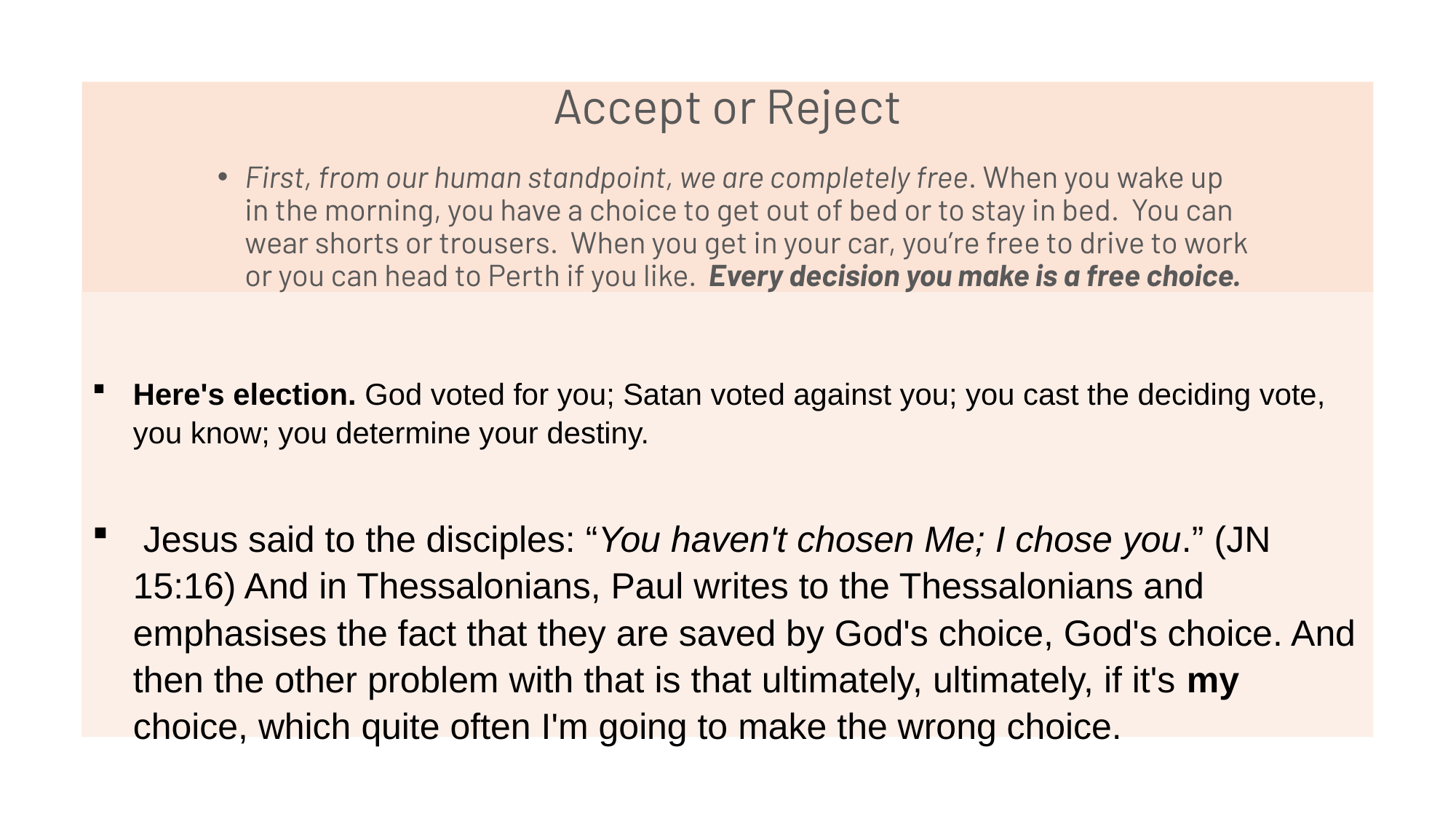

Accept or Reject

First, from our human standpoint, we are completely free. When you wake up in the morning, you have a choice to get out of bed or to stay in bed.  You can wear shorts or trousers.  When you get in your car, you’re free to drive to work or you can head to Perth if you like.  Every decision you make is a free choice.

Here's election. God voted for you; Satan voted against you; you cast the deciding vote, you know; you determine your destiny.

 Jesus said to the disciples: “You haven't chosen Me; I chose you.” (JN 15:16) And in Thessalonians, Paul writes to the Thessalonians and emphasises the fact that they are saved by God's choice, God's choice. And then the other problem with that is that ultimately, ultimately, if it's my choice, which quite often I'm going to make the wrong choice.